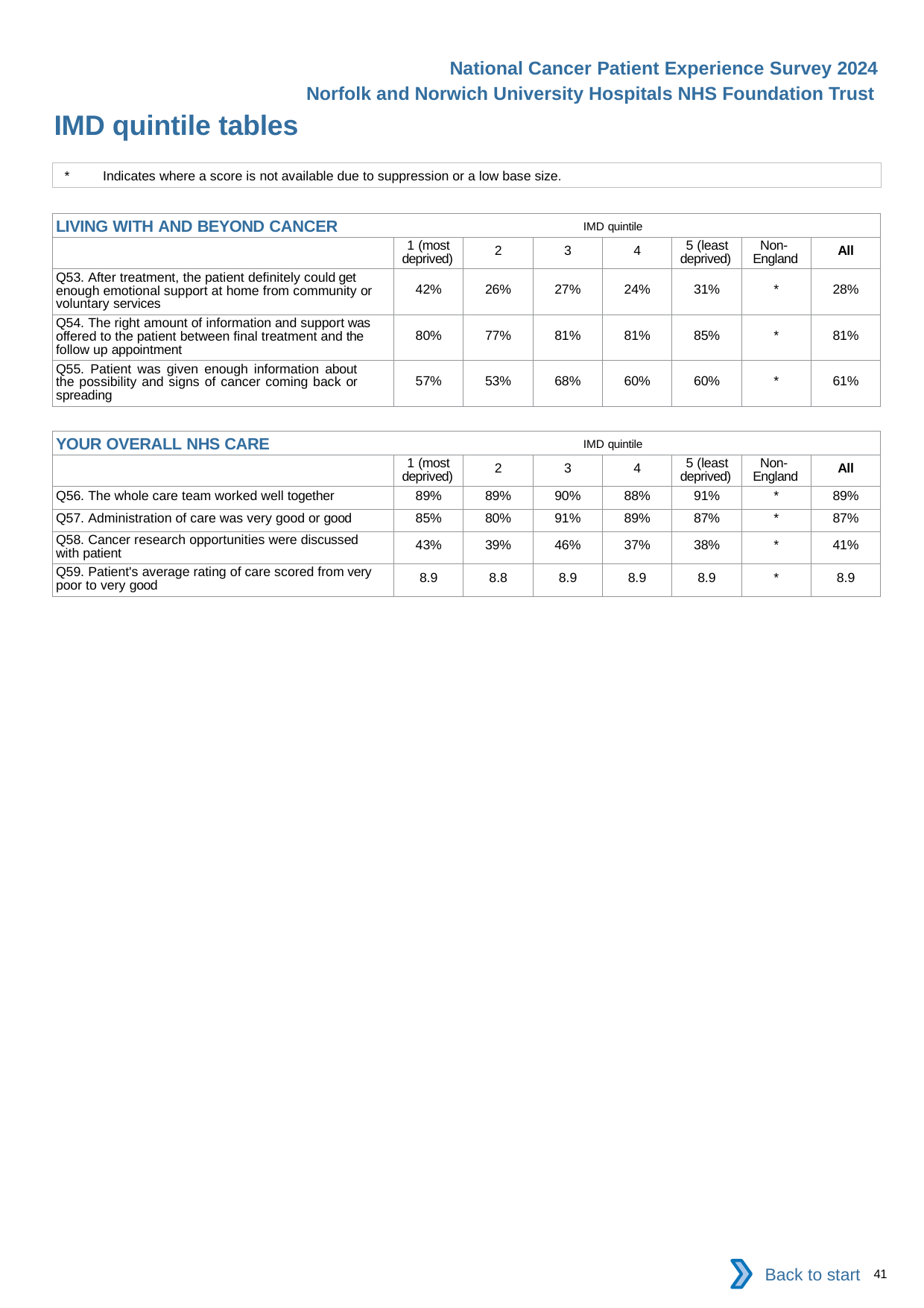

National Cancer Patient Experience Survey 2024
Norfolk and Norwich University Hospitals NHS Foundation Trust
IMD quintile tables
*	Indicates where a score is not available due to suppression or a low base size.
| LIVING WITH AND BEYOND CANCER IMD quintile |  |  |  |  |  |  |  |
| --- | --- | --- | --- | --- | --- | --- | --- |
|  | 1 (most deprived) | 2 | 3 | 4 | 5 (least deprived) | Non- England | All |
| Q53. After treatment, the patient definitely could get enough emotional support at home from community or voluntary services | 42% | 26% | 27% | 24% | 31% | \* | 28% |
| Q54. The right amount of information and support was offered to the patient between final treatment and the follow up appointment | 80% | 77% | 81% | 81% | 85% | \* | 81% |
| Q55. Patient was given enough information about the possibility and signs of cancer coming back or spreading | 57% | 53% | 68% | 60% | 60% | \* | 61% |
| YOUR OVERALL NHS CARE IMD quintile |  |  |  |  |  |  |  |
| --- | --- | --- | --- | --- | --- | --- | --- |
|  | 1 (most deprived) | 2 | 3 | 4 | 5 (least deprived) | Non- England | All |
| Q56. The whole care team worked well together | 89% | 89% | 90% | 88% | 91% | \* | 89% |
| Q57. Administration of care was very good or good | 85% | 80% | 91% | 89% | 87% | \* | 87% |
| Q58. Cancer research opportunities were discussed with patient | 43% | 39% | 46% | 37% | 38% | \* | 41% |
| Q59. Patient's average rating of care scored from very poor to very good | 8.9 | 8.8 | 8.9 | 8.9 | 8.9 | \* | 8.9 |
Back to start

41